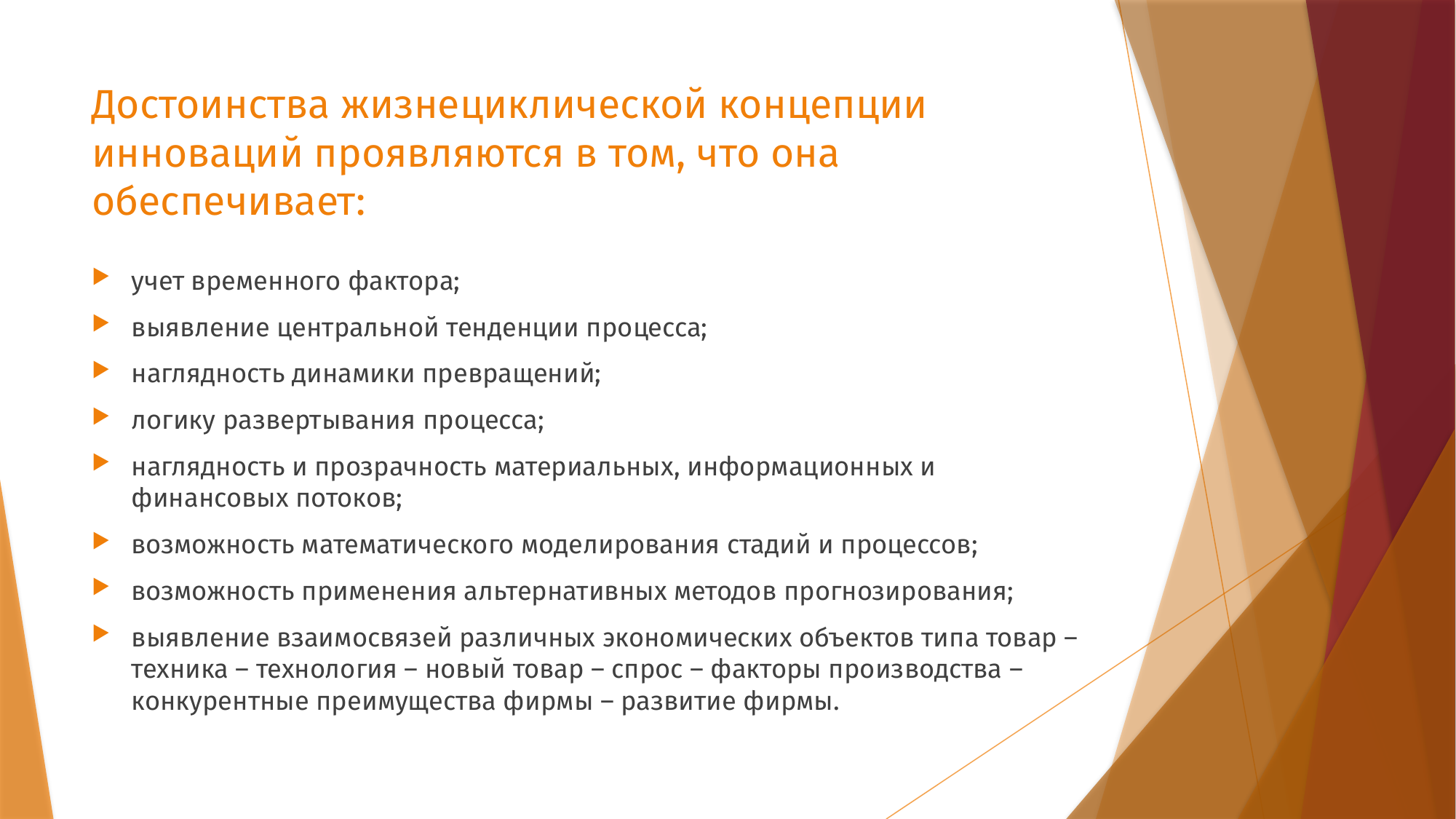

# Достоинства жизнециклической концепции инноваций проявляются в том, что она обеспечивает:
учет временного фактора;
выявление центральной тенденции процесса;
наглядность динамики превращений;
логику развертывания процесса;
наглядность и прозрачность материальных, информационных и финансовых потоков;
возможность математического моделирования стадий и процессов;
возможность применения альтернативных методов прогнозирования;
выявление взаимосвязей различных экономических объектов типа товар – техника – технология – новый товар – спрос – факторы производства – конкурентные преимущества фирмы – развитие фирмы.